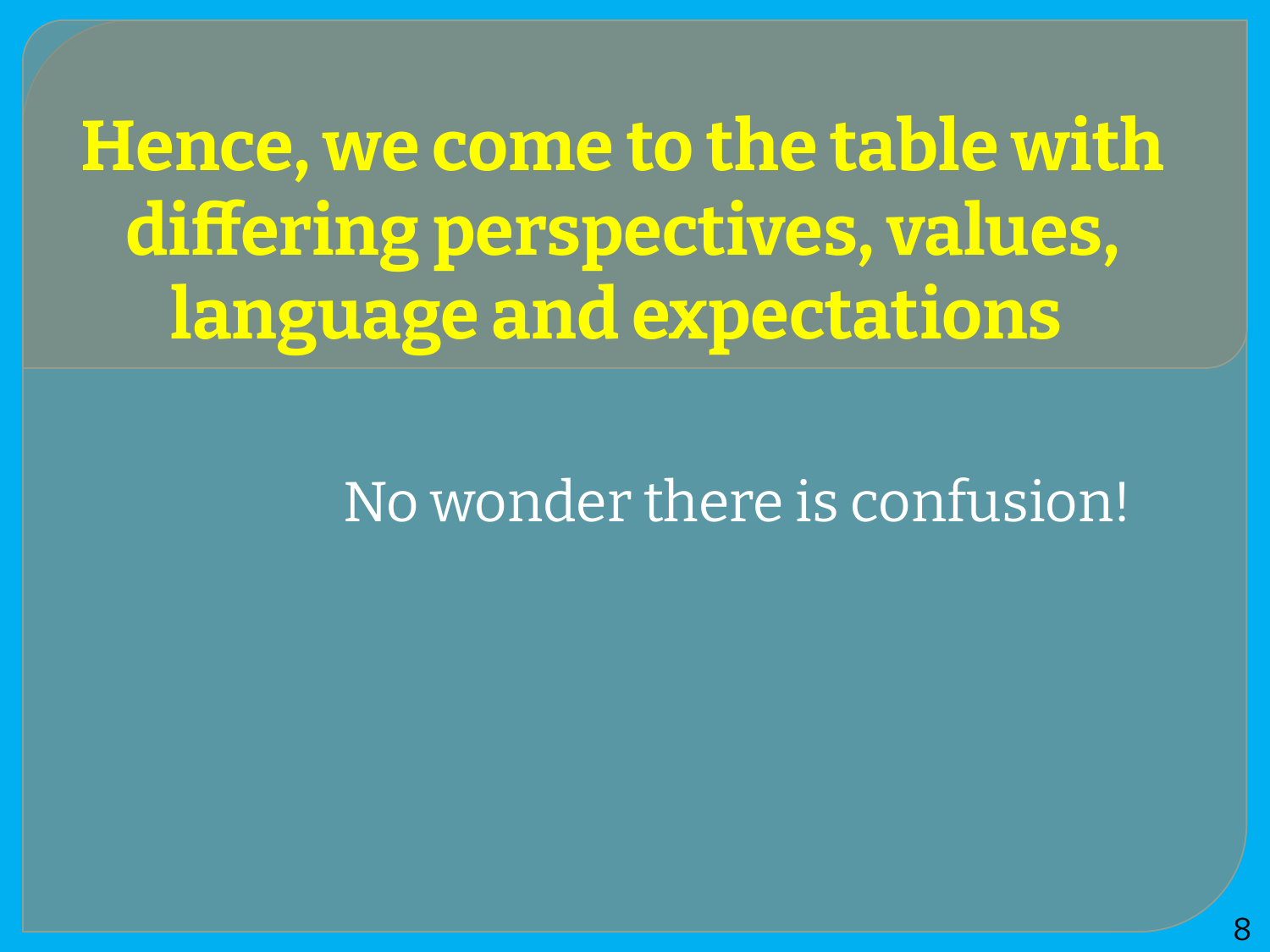

# Hence, we come to the table with differing perspectives, values, language and expectations

No wonder there is confusion!
8